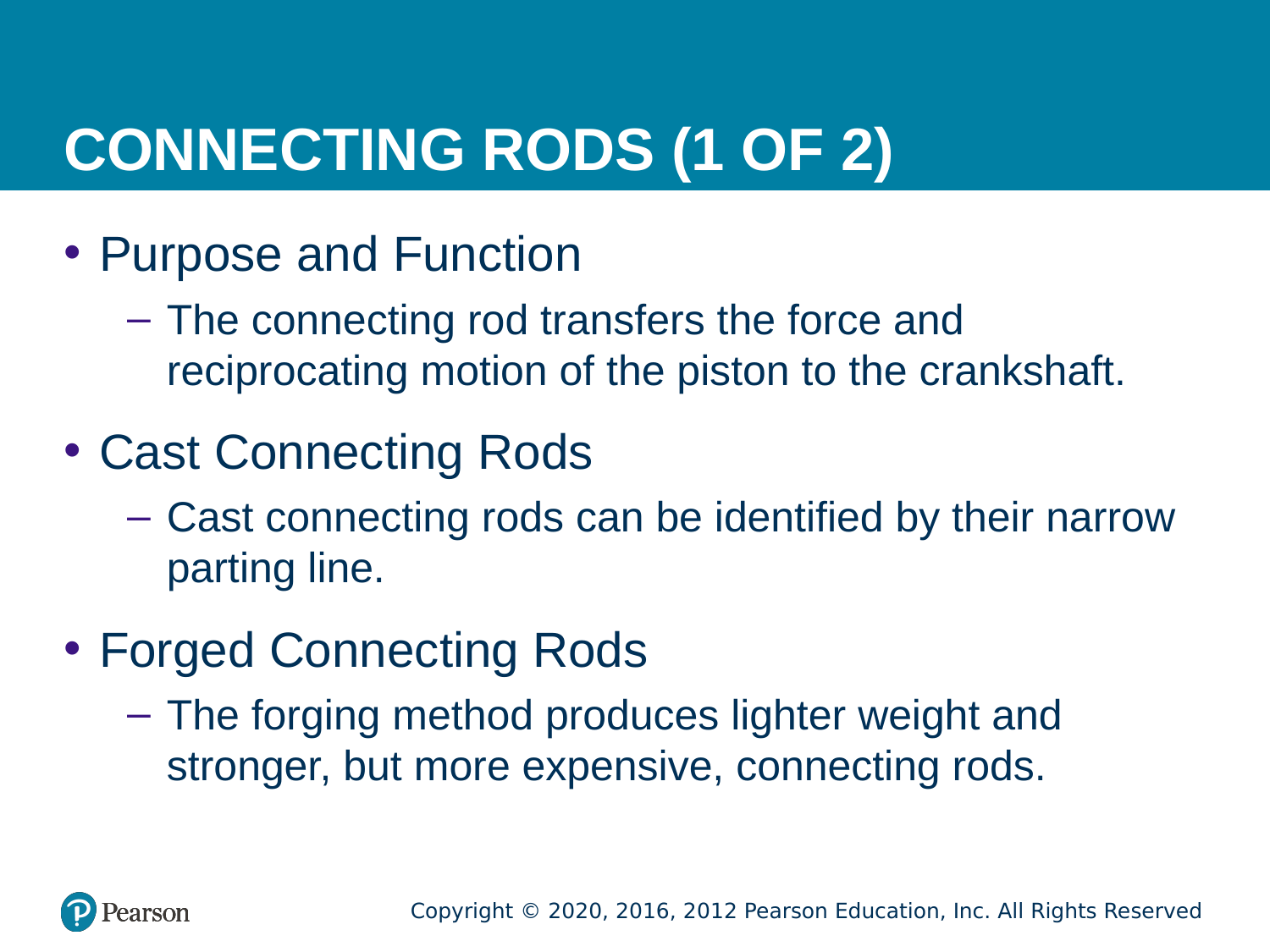

# CONNECTING RODS (1 OF 2)
Purpose and Function
The connecting rod transfers the force and reciprocating motion of the piston to the crankshaft.
Cast Connecting Rods
Cast connecting rods can be identified by their narrow parting line.
Forged Connecting Rods
The forging method produces lighter weight and stronger, but more expensive, connecting rods.